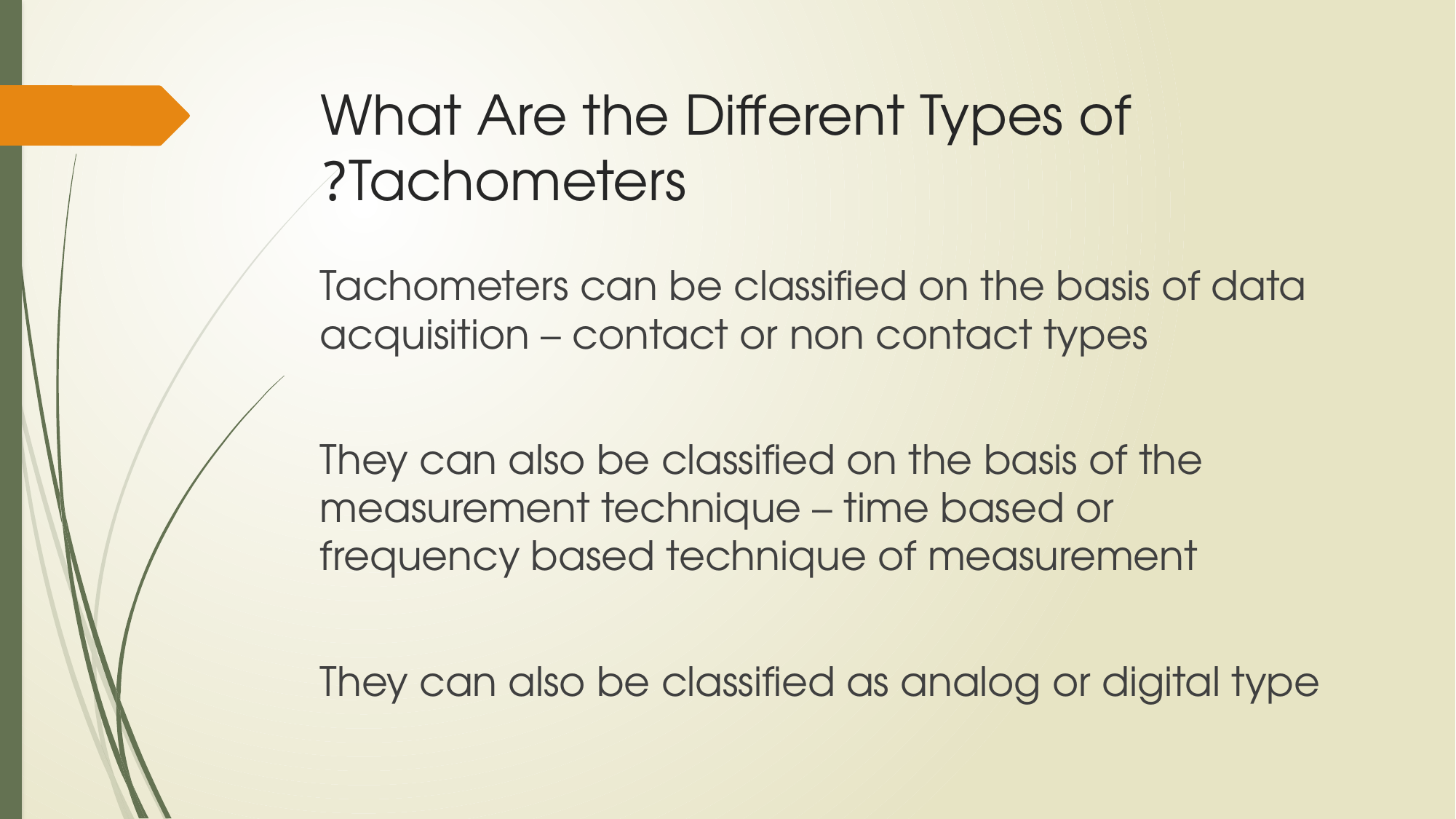

# What Are the Different Types of Tachometers?
Tachometers can be classified on the basis of data acquisition – contact or non contact types

They can also be classified on the basis of the measurement technique – time based or frequency based technique of measurement

They can also be classified as analog or digital type